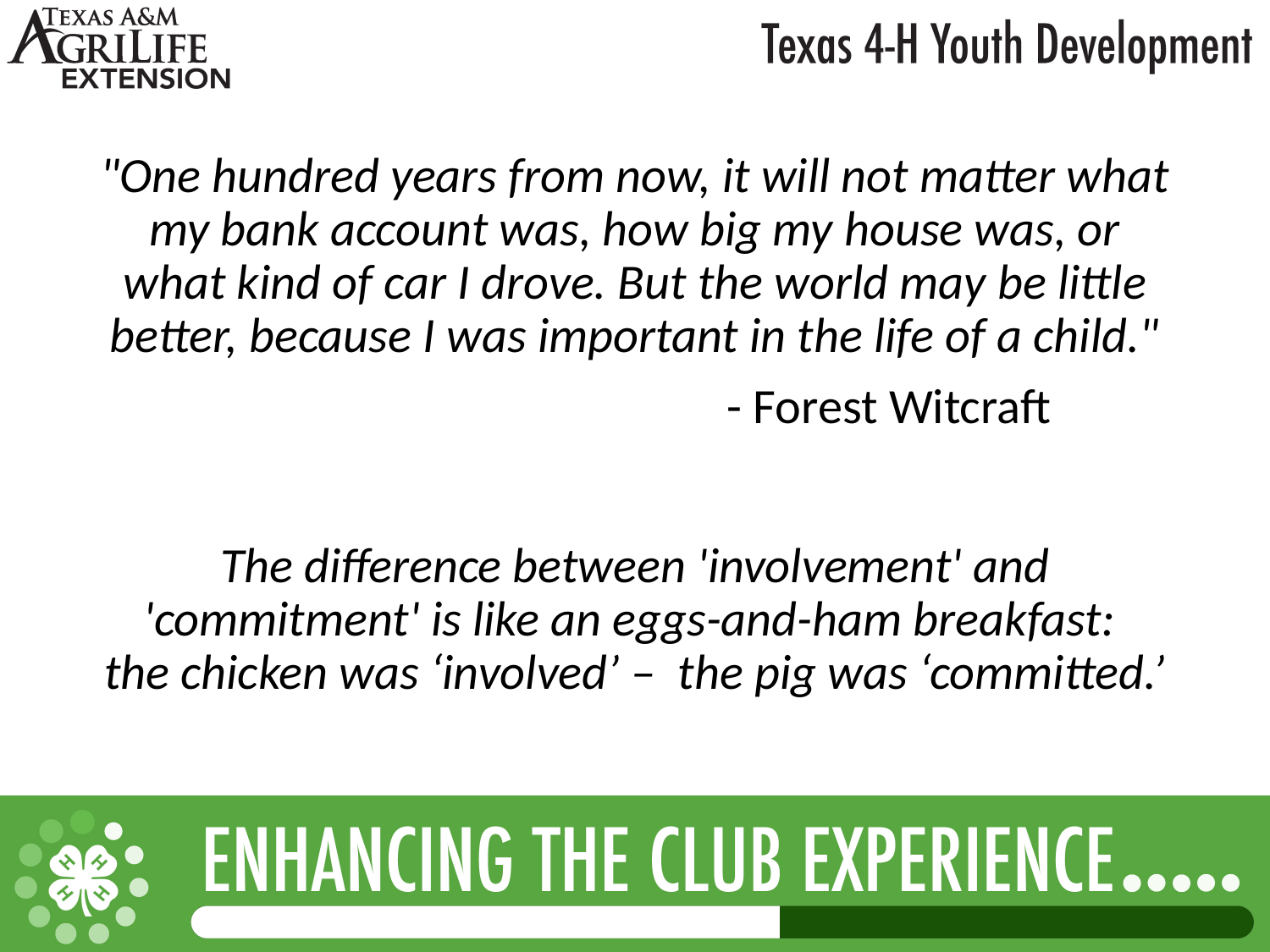

"One hundred years from now, it will not matter what my bank account was, how big my house was, or what kind of car I drove. But the world may be little better, because I was important in the life of a child."
				- Forest Witcraft
The difference between 'involvement' and 'commitment' is like an eggs-and-ham breakfast:
the chicken was ‘involved’ –  the pig was ‘committed.’